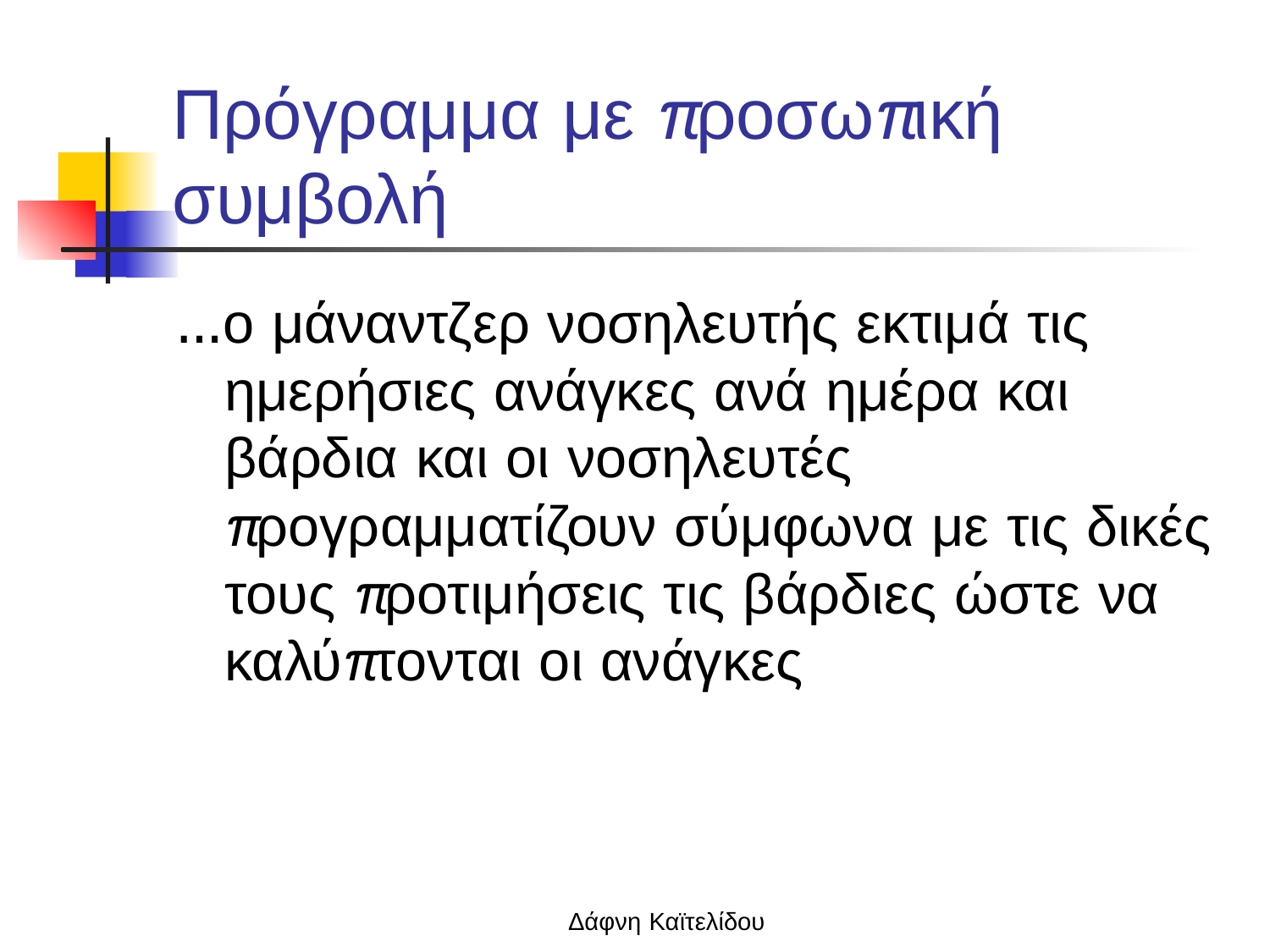

# Πρόγραμμα με προσωπική συμβολή
…ο μάναντζερ νοσηλευτής εκτιμά τις ημερήσιες ανάγκες ανά ημέρα και βάρδια και οι νοσηλευτές προγραμματίζουν σύμφωνα με τις δικές τους προτιμήσεις τις βάρδιες ώστε να καλύπτονται οι ανάγκες
Δάφνη Καϊτελίδου